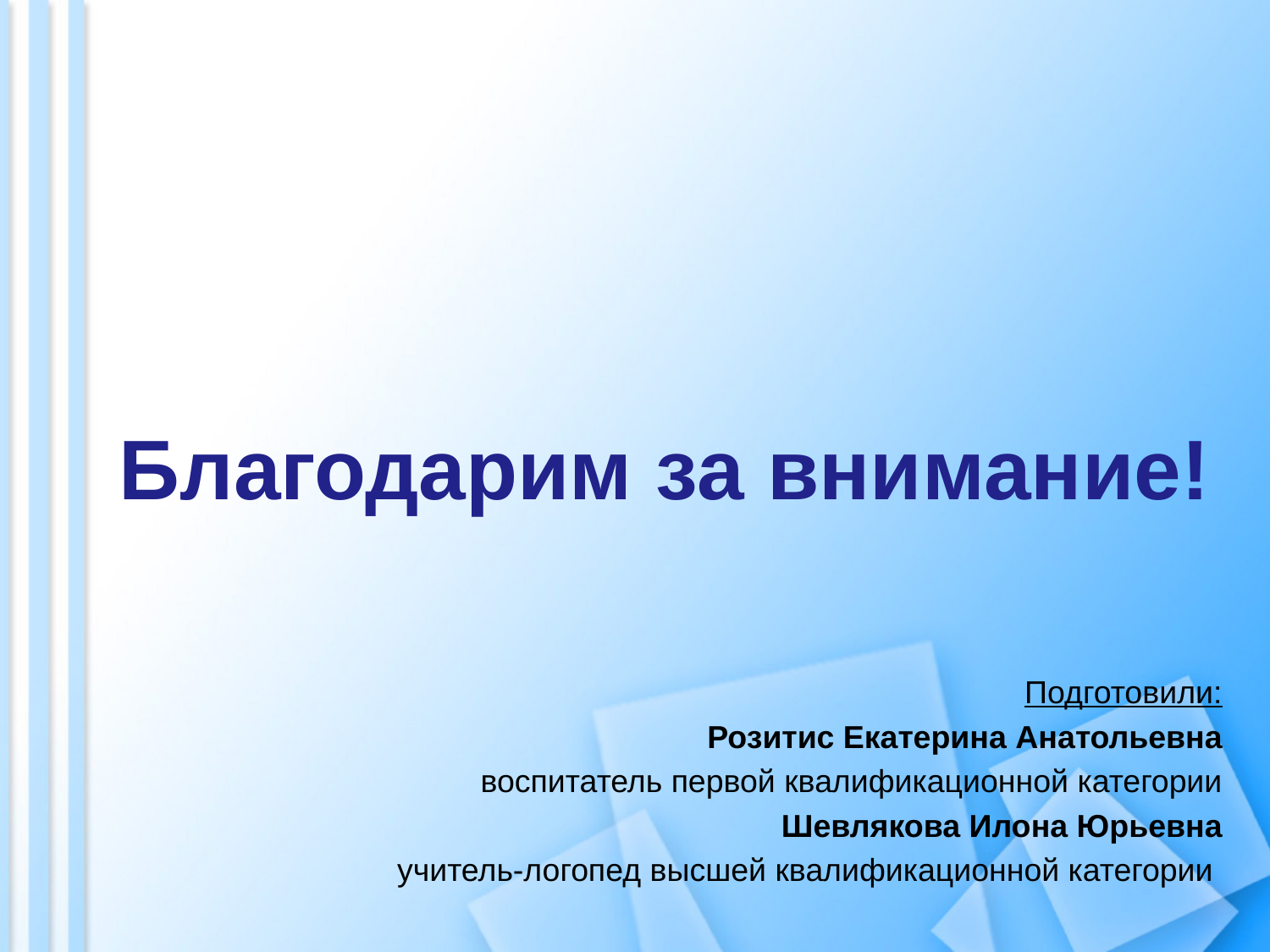

# Благодарим за внимание!
Подготовили:
Розитис Екатерина Анатольевна
воспитатель первой квалификационной категории
Шевлякова Илона Юрьевна
учитель-логопед высшей квалификационной категории